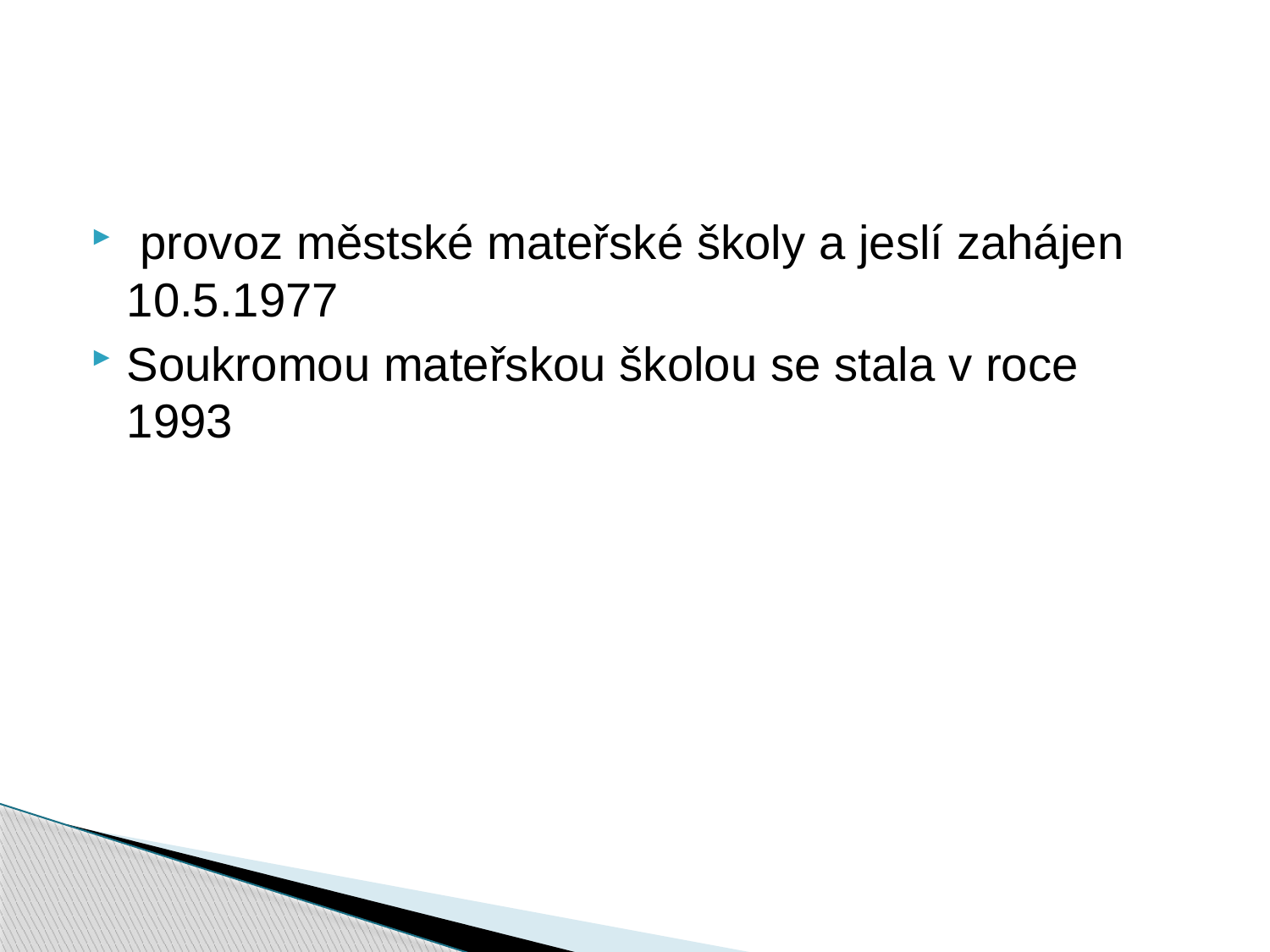

#
 provoz městské mateřské školy a jeslí zahájen 10.5.1977
Soukromou mateřskou školou se stala v roce 1993